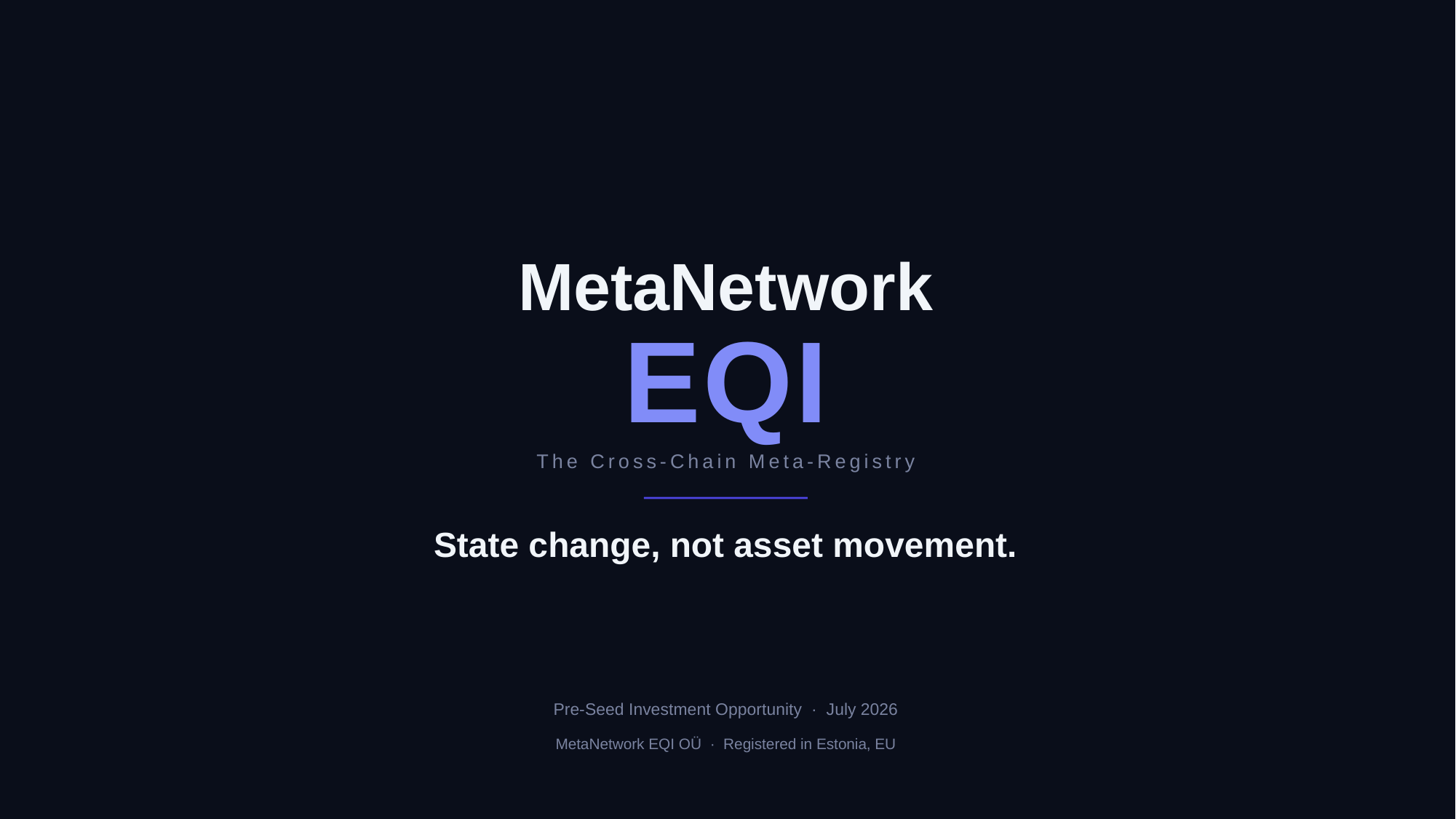

MetaNetwork
EQI
The Cross-Chain Meta-Registry

State change, not asset movement.
Pre-Seed Investment Opportunity  ·  July 2026
MetaNetwork EQI OÜ  ·  Registered in Estonia, EU